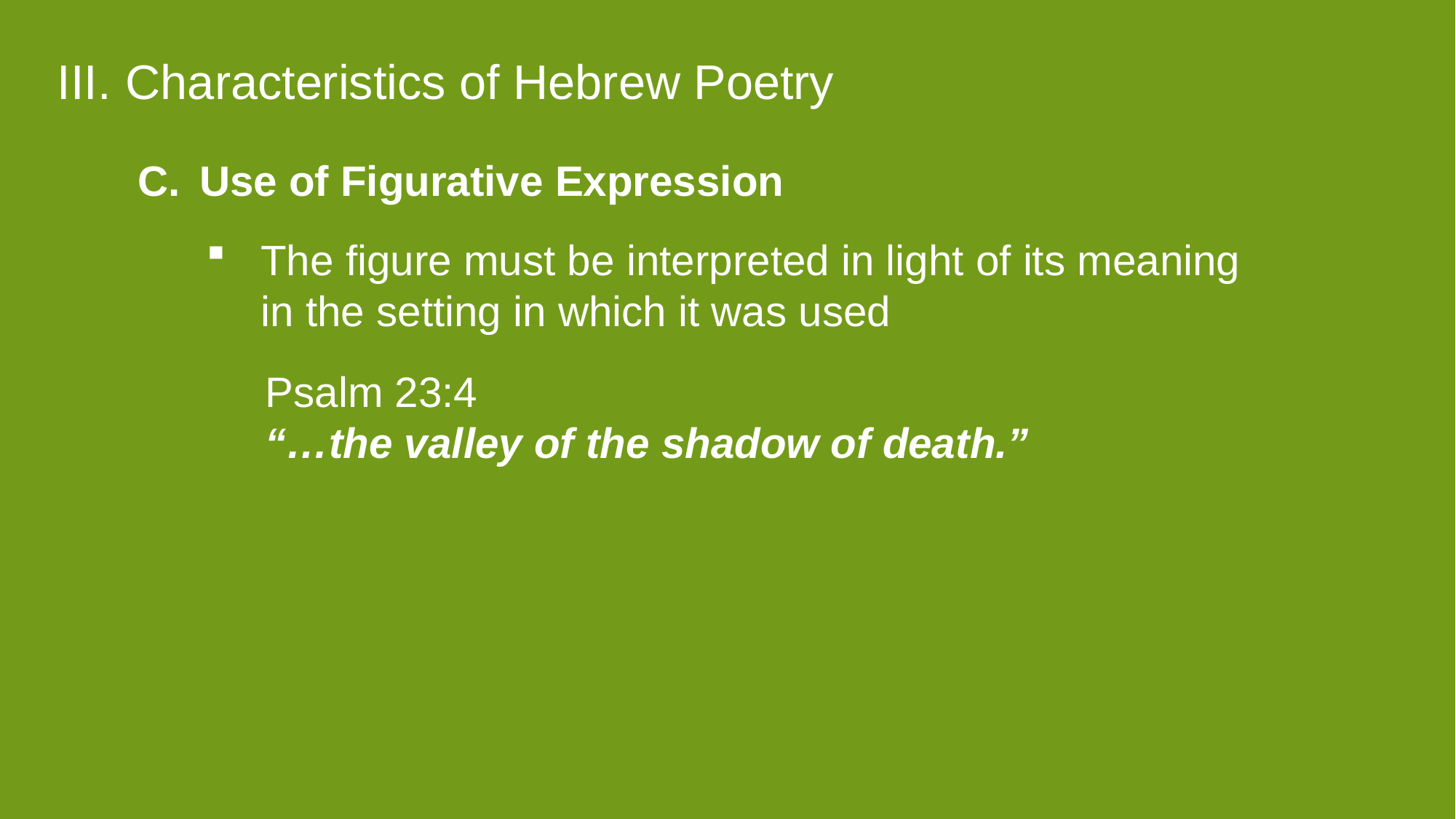

Characteristics of Hebrew Poetry
Use of Figurative Expression
The figure must be interpreted in light of its meaning in the setting in which it was used
Psalm 23:4
“…the valley of the shadow of death.”